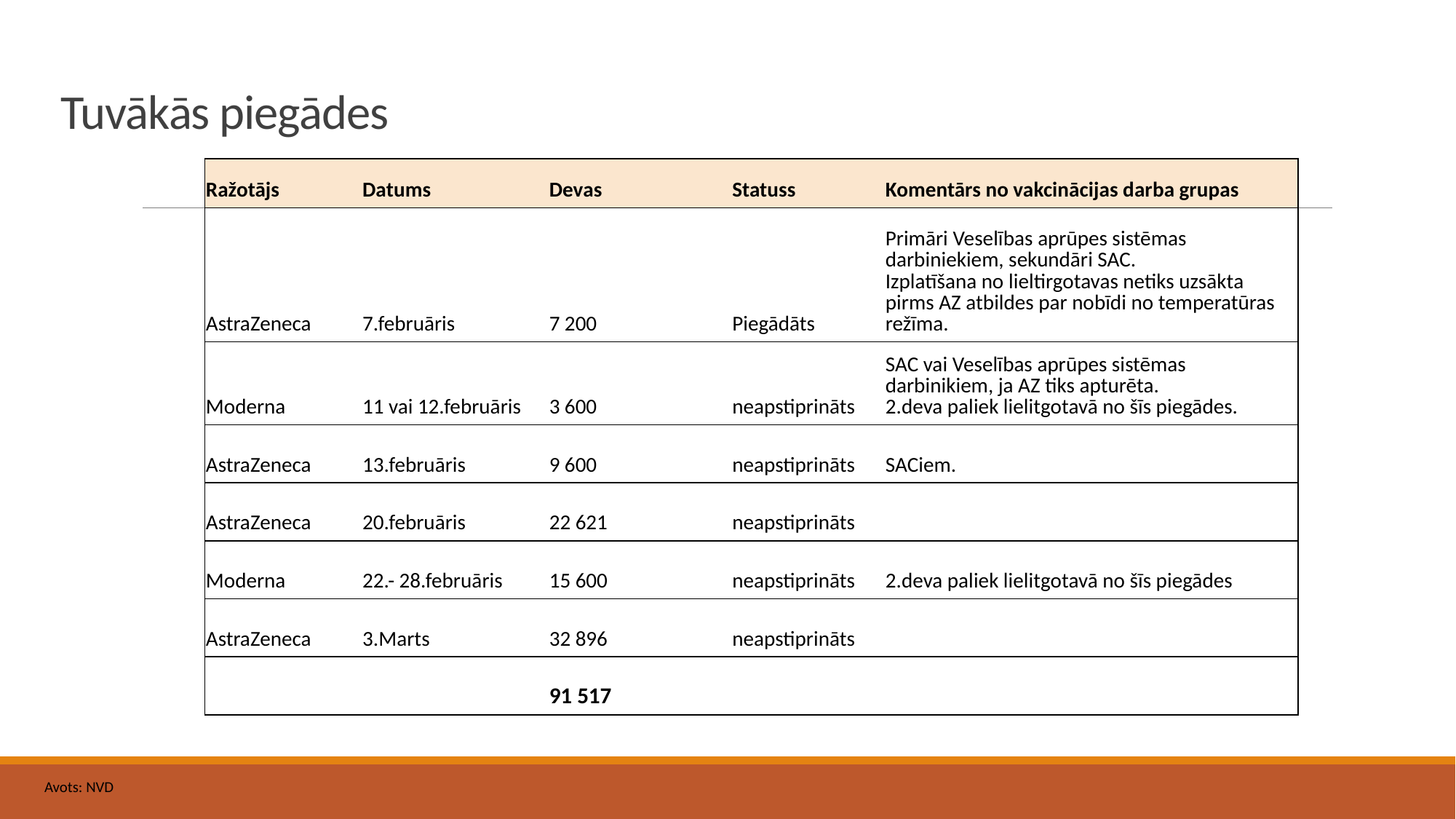

# Tuvākās piegādes
| Ražotājs | Datums | Devas | Statuss | Komentārs no vakcinācijas darba grupas |
| --- | --- | --- | --- | --- |
| AstraZeneca | 7.februāris | 7 200 | Piegādāts | Primāri Veselības aprūpes sistēmas darbiniekiem, sekundāri SAC. Izplatīšana no lieltirgotavas netiks uzsākta pirms AZ atbildes par nobīdi no temperatūras režīma. |
| Moderna | 11 vai 12.februāris | 3 600 | neapstiprināts | SAC vai Veselības aprūpes sistēmas darbinikiem, ja AZ tiks apturēta. 2.deva paliek lielitgotavā no šīs piegādes. |
| AstraZeneca | 13.februāris | 9 600 | neapstiprināts | SACiem. |
| AstraZeneca | 20.februāris | 22 621 | neapstiprināts |  |
| Moderna | 22.- 28.februāris | 15 600 | neapstiprināts | 2.deva paliek lielitgotavā no šīs piegādes |
| AstraZeneca | 3.Marts | 32 896 | neapstiprināts |  |
|  |  | 91 517 |  |  |
Avots: NVD